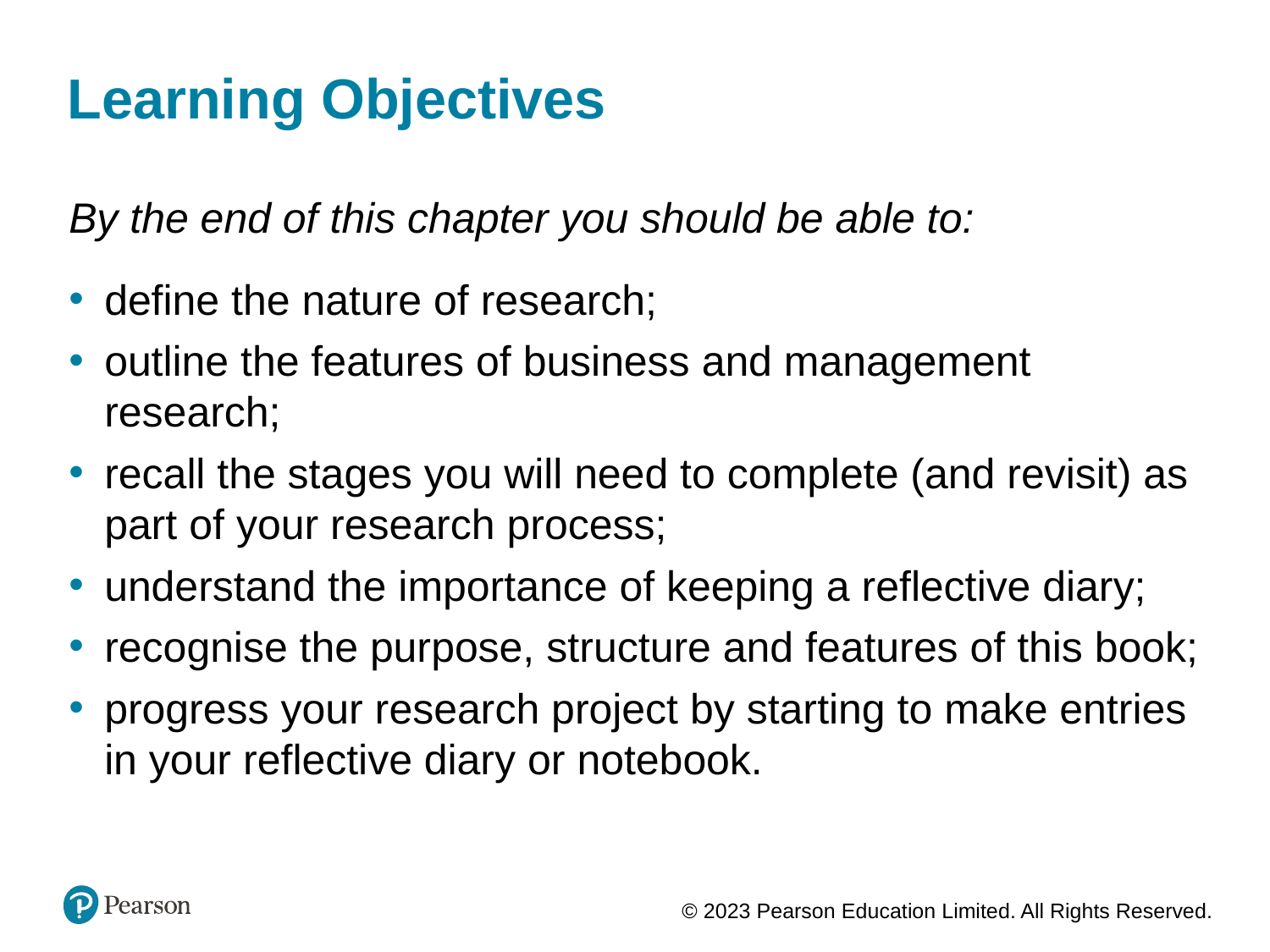

Learning Objectives
By the end of this chapter you should be able to:
define the nature of research;
outline the features of business and management research;
recall the stages you will need to complete (and revisit) as part of your research process;
understand the importance of keeping a reflective diary;
recognise the purpose, structure and features of this book;
progress your research project by starting to make entries in your reflective diary or notebook.